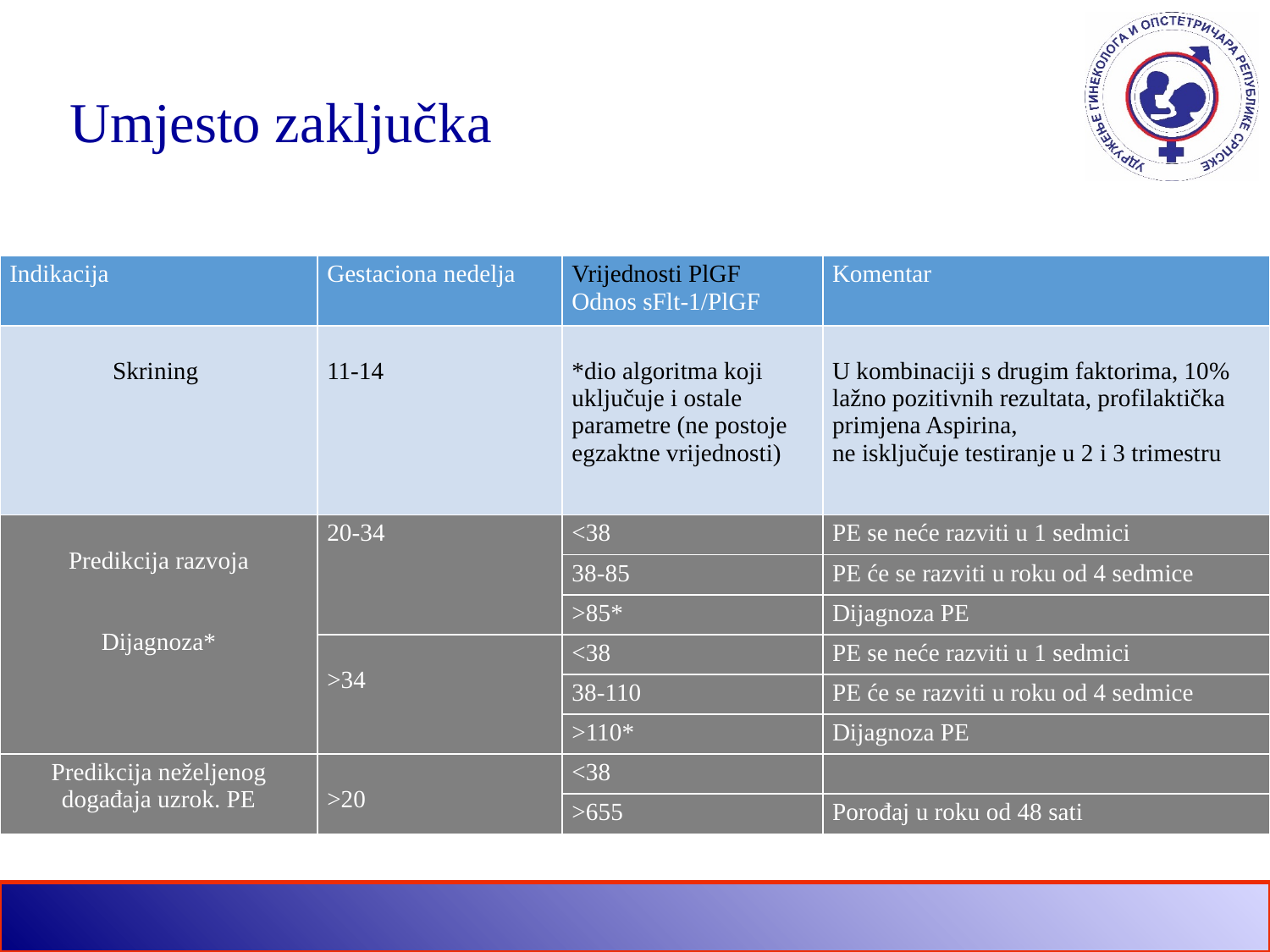

# Umjesto zaključka
| Indikacija | Gestaciona nedelja | Vrijednosti PlGF Odnos sFlt-1/PlGF | Komentar |
| --- | --- | --- | --- |
| Skrining | 11-14 | \*dio algoritma koji uključuje i ostale parametre (ne postoje egzaktne vrijednosti) | U kombinaciji s drugim faktorima, 10% lažno pozitivnih rezultata, profilaktička primjena Aspirina, ne isključuje testiranje u 2 i 3 trimestru |
| Predikcija razvoja Dijagnoza\* | 20-34 | ˂38 | PE se neće razviti u 1 sedmici |
|  |  | 38-85 | PE će se razviti u roku od 4 sedmice |
|  |  | ˃85\* | Dijagnoza PE |
|  | ˃34 | ˂38 | PE se neće razviti u 1 sedmici |
|  |  | 38-110 | PE će se razviti u roku od 4 sedmice |
|  |  | ˃110\* | Dijagnoza PE |
| Predikcija neželjenog događaja uzrok. PE | ˃20 | ˂38 |  |
|  |  | ˃655 | Porođaj u roku od 48 sati |